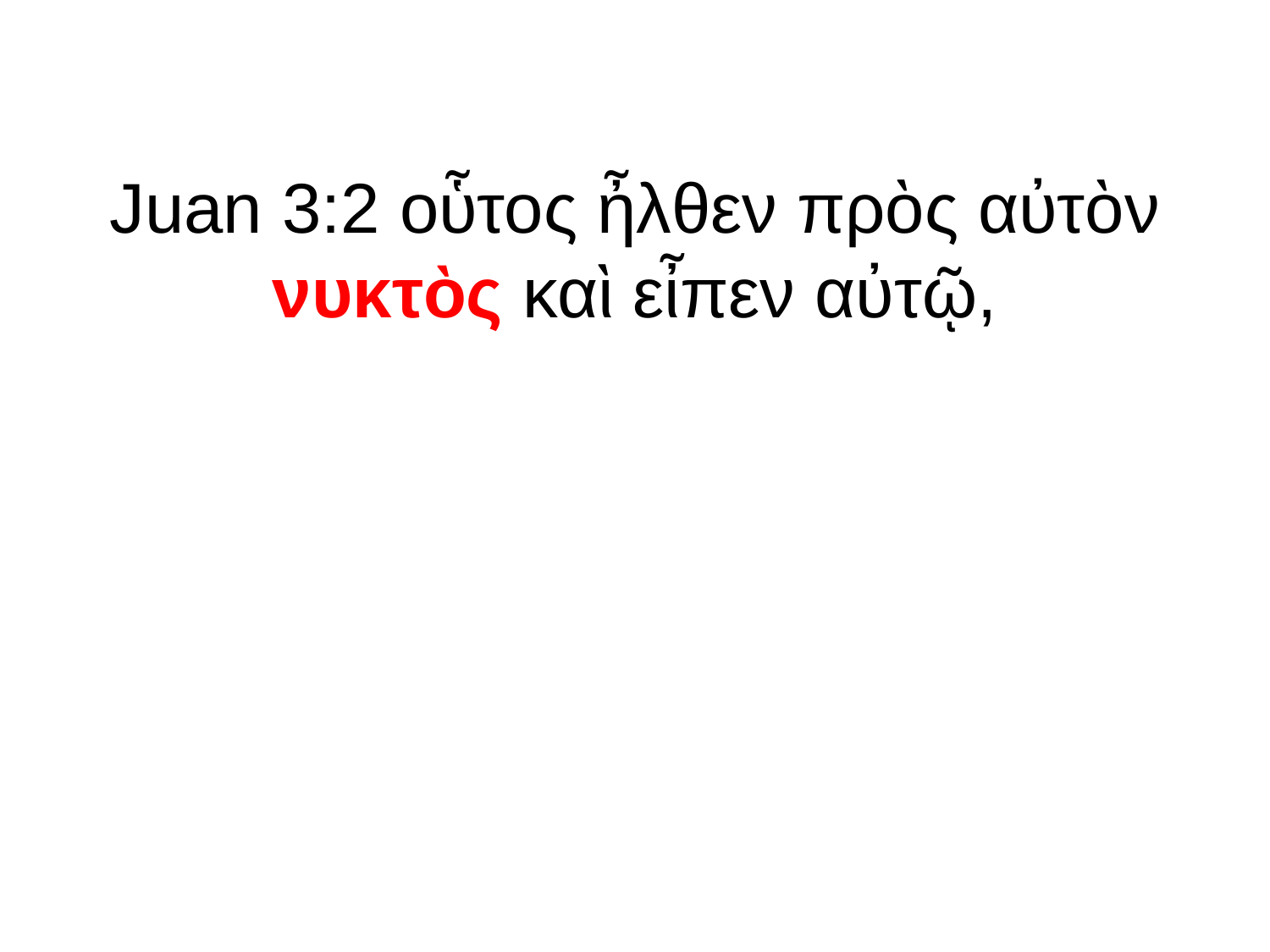

Juan 3:2 οὗτος ἦλθεν πρὸς αὐτὸν νυκτὸς καὶ εἶπεν αὐτῷ,